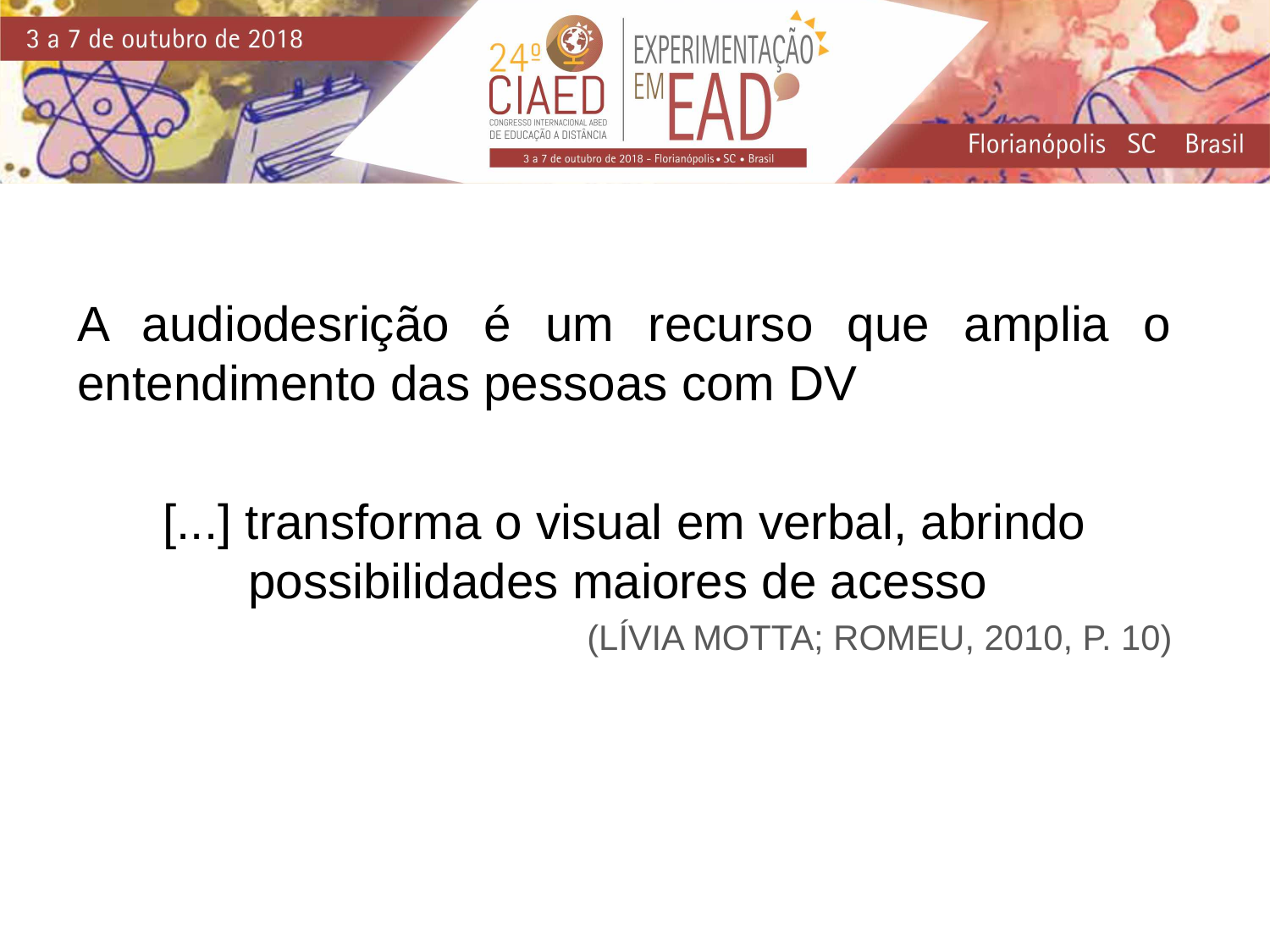

A audiodesrição é um recurso que amplia o entendimento das pessoas com DV

[...] transforma o visual em verbal, abrindo possibilidades maiores de acesso
(LÍVIA MOTTA; ROMEU, 2010, P. 10)